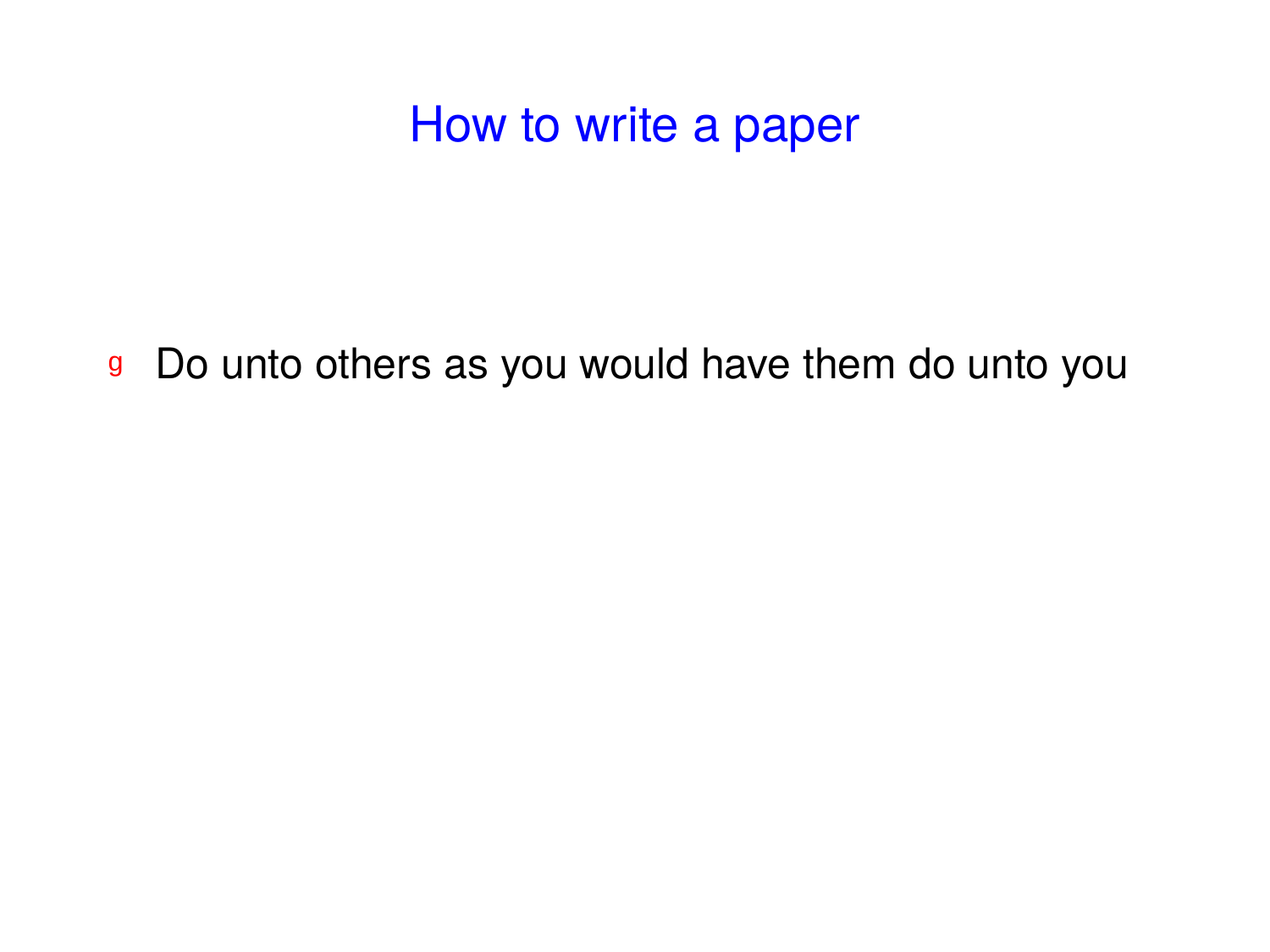

# How to write a paper

Do unto others as you would have them do unto you